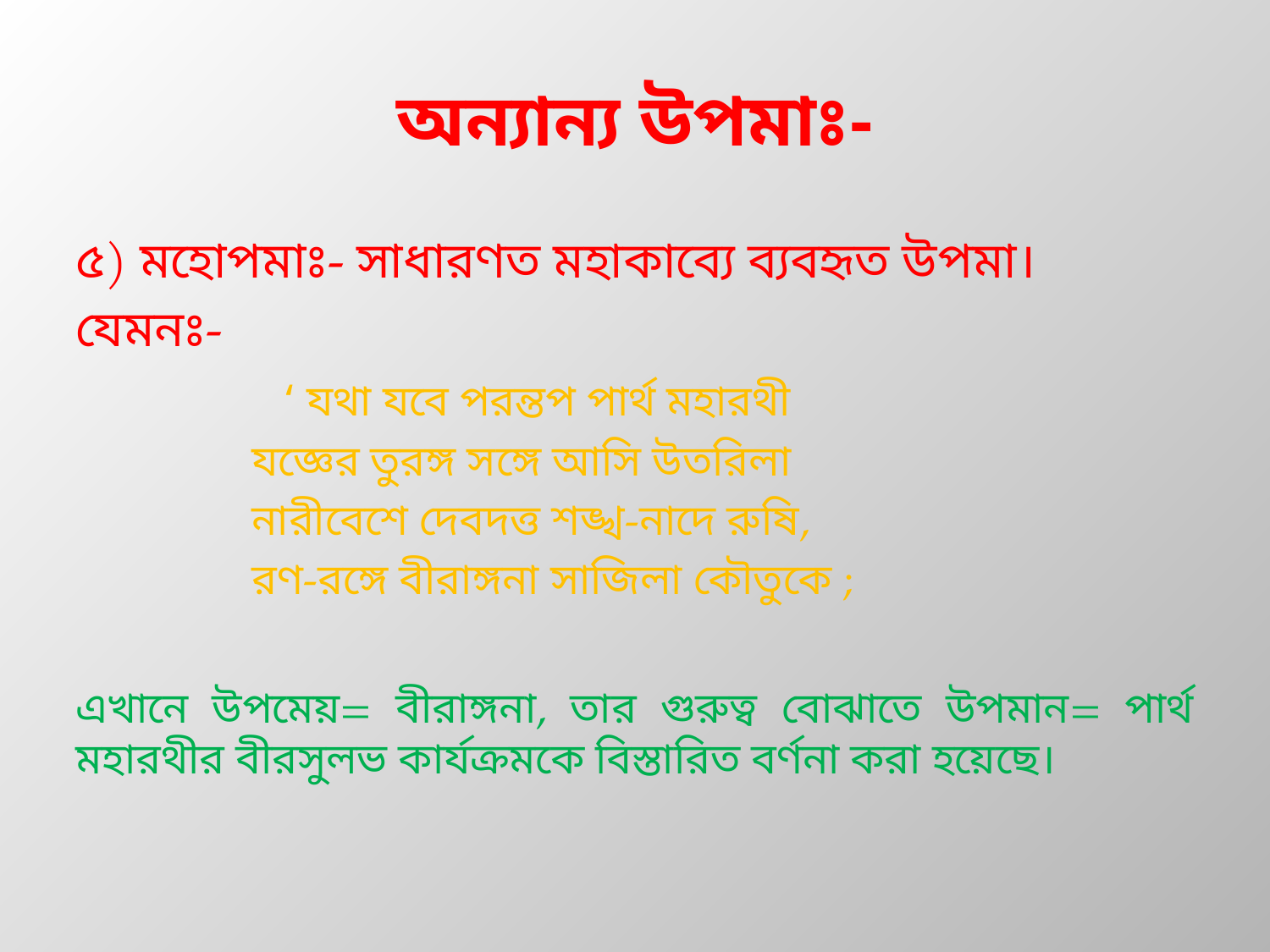

# অন্যান্য উপমাঃ-
৫) মহোপমাঃ- সাধারণত মহাকাব্যে ব্যবহৃত উপমা।
যেমনঃ-
                ‘ যথা যবে পরন্তপ পার্থ মহারথী
                যজ্ঞের তুরঙ্গ সঙ্গে আসি উতরিলা
                নারীবেশে দেবদত্ত শঙ্খ-নাদে রুষি,
                রণ-রঙ্গে বীরাঙ্গনা সাজিলা কৌতুকে ;

এখানে উপমেয়= বীরাঙ্গনা, তার গুরুত্ব বোঝাতে উপমান= পার্থ মহারথীর বীরসুলভ কার্যক্রমকে বিস্তারিত বর্ণনা করা হয়েছে।